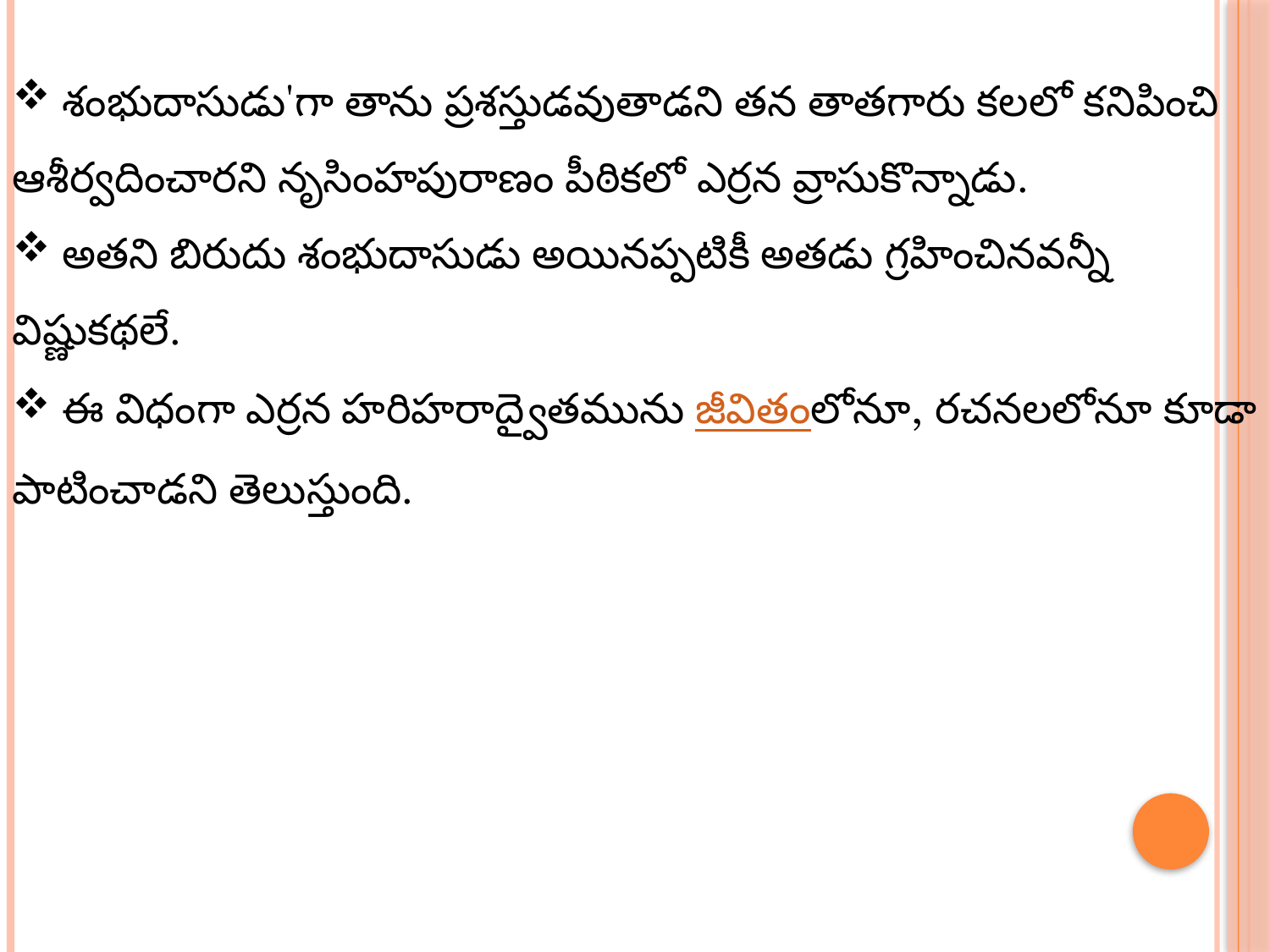

శంభుదాసుడు'గా తాను ప్రశస్తుడవుతాడని తన తాతగారు కలలో కనిపించి ఆశీర్వదించారని నృసింహపురాణం పీఠికలో ఎర్రన వ్రాసుకొన్నాడు.
 అతని బిరుదు శంభుదాసుడు అయినప్పటికీ అతడు గ్రహించినవన్నీ విష్ణుకథలే.
 ఈ విధంగా ఎర్రన హరిహరాద్వైతమును జీవితంలోనూ, రచనలలోనూ కూడా పాటించాడని తెలుస్తుంది.